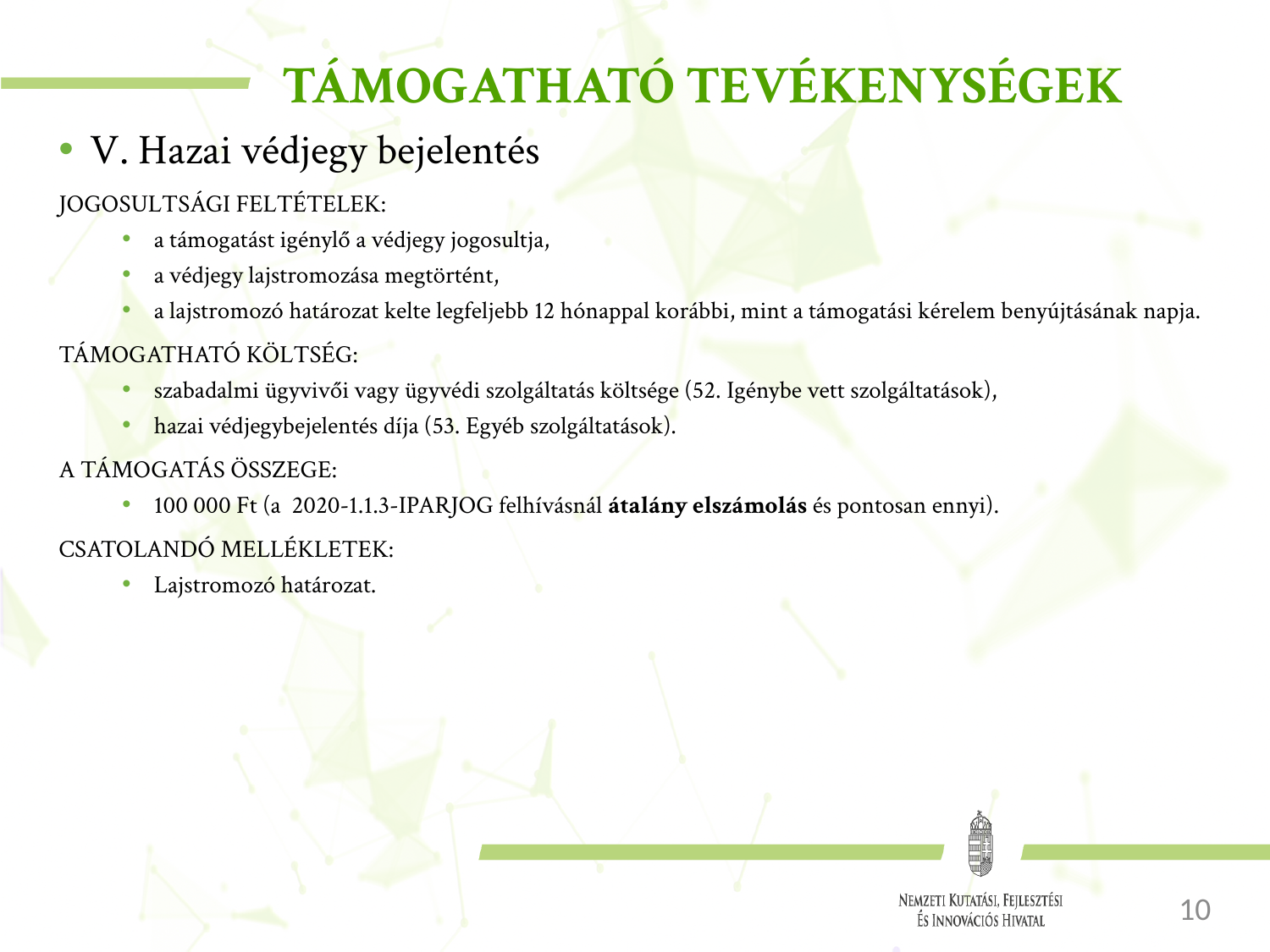

# TÁMOGATHATÓ TEVÉKENYSÉGEK
V. Hazai védjegy bejelentés
JOGOSULTSÁGI FELTÉTELEK:
a támogatást igénylő a védjegy jogosultja,
a védjegy lajstromozása megtörtént,
a lajstromozó határozat kelte legfeljebb 12 hónappal korábbi, mint a támogatási kérelem benyújtásának napja.
TÁMOGATHATÓ KÖLTSÉG:
szabadalmi ügyvivői vagy ügyvédi szolgáltatás költsége (52. Igénybe vett szolgáltatások),
hazai védjegybejelentés díja (53. Egyéb szolgáltatások).
A TÁMOGATÁS ÖSSZEGE:
100 000 Ft (a  2020-1.1.3-IPARJOG felhívásnál átalány elszámolás és pontosan ennyi).
CSATOLANDÓ MELLÉKLETEK:
Lajstromozó határozat.
10